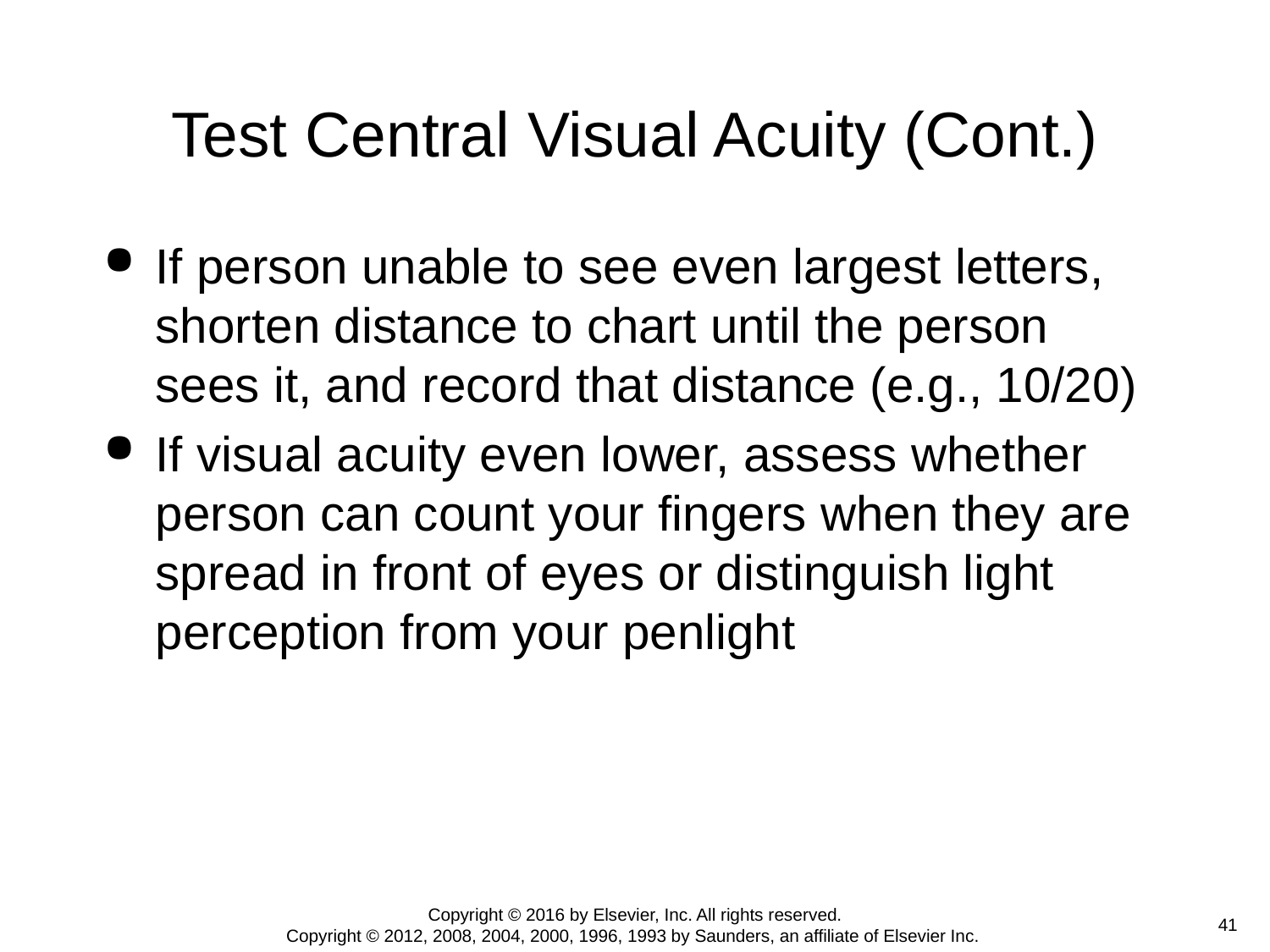

# Test Central Visual Acuity (Cont.)
If person unable to see even largest letters, shorten distance to chart until the person sees it, and record that distance (e.g., 10/20)
If visual acuity even lower, assess whether person can count your fingers when they are spread in front of eyes or distinguish light perception from your penlight
Copyright © 2016 by Elsevier, Inc. All rights reserved.
Copyright © 2012, 2008, 2004, 2000, 1996, 1993 by Saunders, an affiliate of Elsevier Inc.
 41